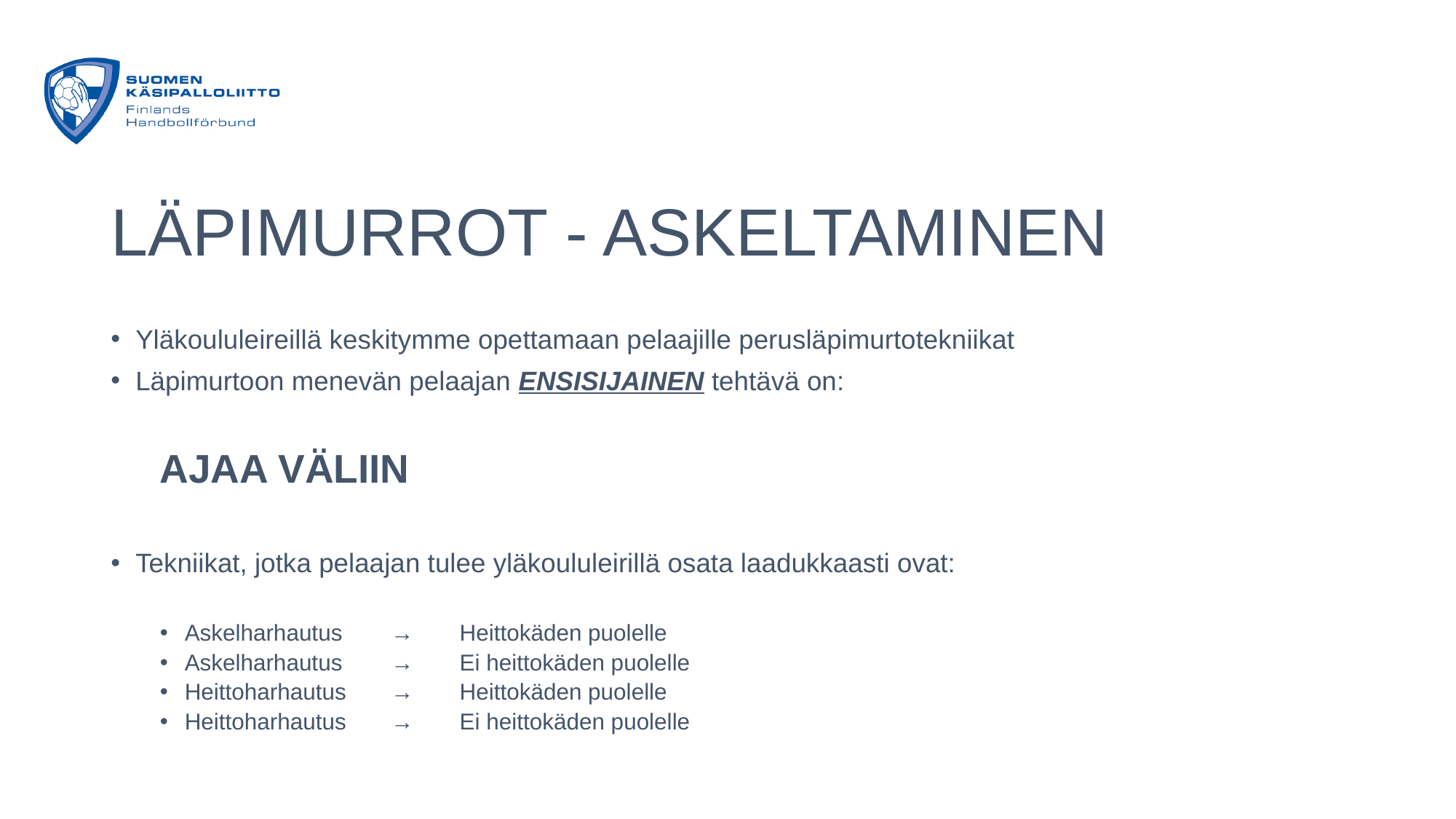

# LÄPIMURROT - ASKELTAMINEN
Yläkoululeireillä keskitymme opettamaan pelaajille perusläpimurtotekniikat
Läpimurtoon menevän pelaajan ENSISIJAINEN tehtävä on:

AJAA VÄLIIN

Tekniikat, jotka pelaajan tulee yläkoululeirillä osata laadukkaasti ovat:

Askelharhautus 	→	Heittokäden puolelle
Askelharhautus 	→	Ei heittokäden puolelle
Heittoharhautus	→	Heittokäden puolelle
Heittoharhautus 	→	Ei heittokäden puolelle